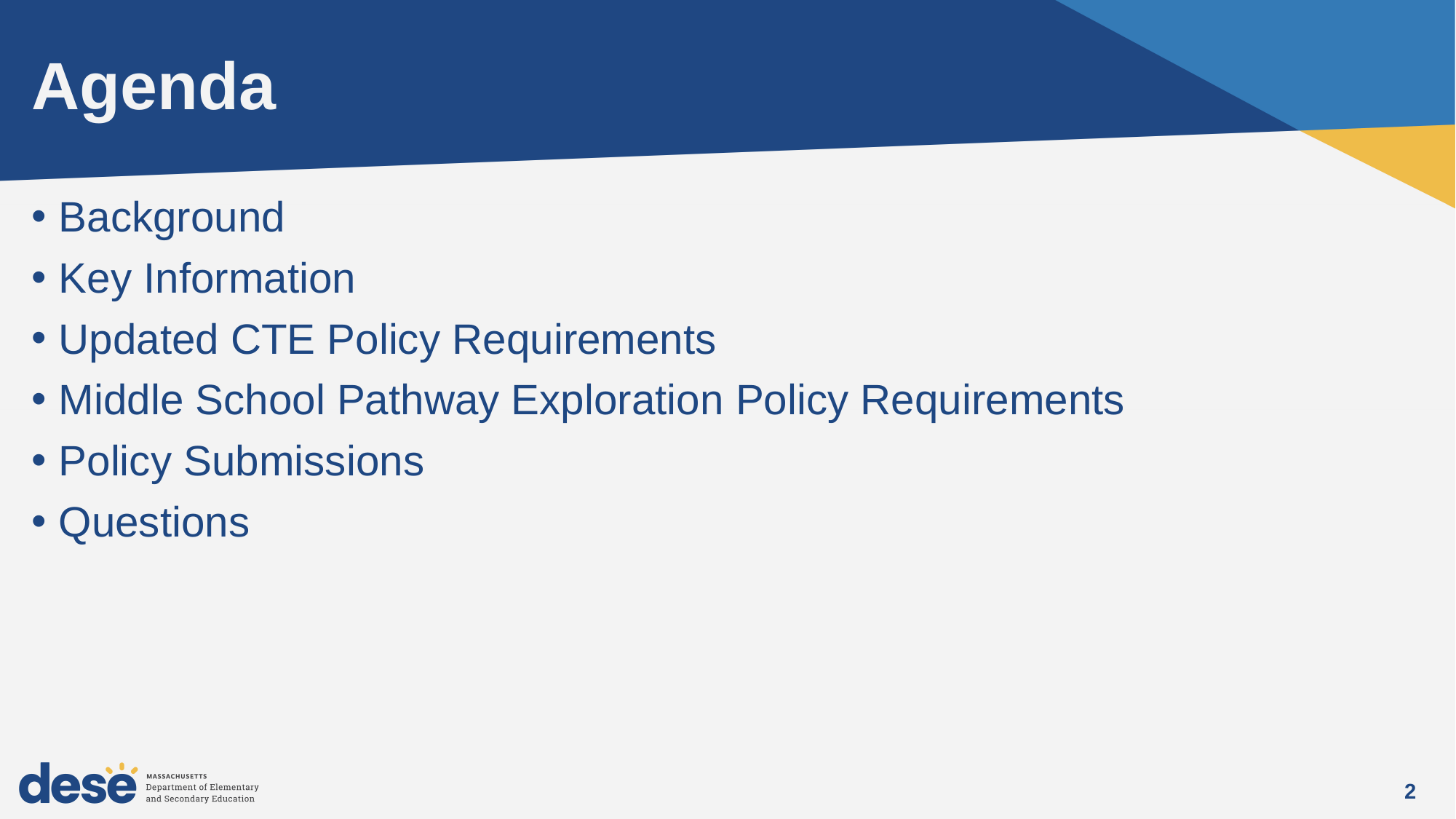

# Agenda
Background
Key Information
Updated CTE Policy Requirements
Middle School Pathway Exploration Policy Requirements
Policy Submissions
Questions

2